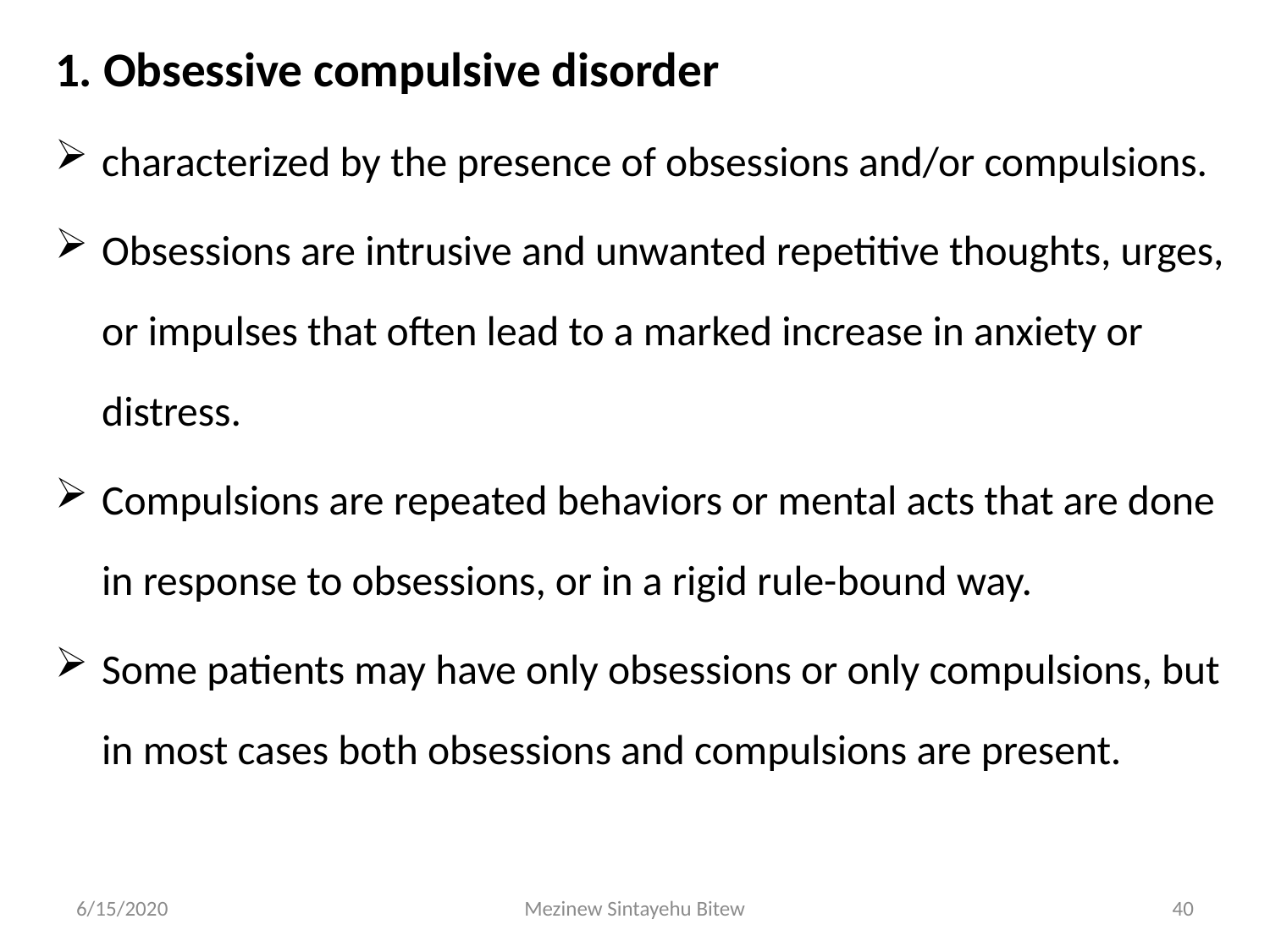

1. Obsessive compulsive disorder
characterized by the presence of obsessions and/or compulsions.
Obsessions are intrusive and unwanted repetitive thoughts, urges, or impulses that often lead to a marked increase in anxiety or distress.
Compulsions are repeated behaviors or mental acts that are done in response to obsessions, or in a rigid rule-bound way.
Some patients may have only obsessions or only compulsions, but in most cases both obsessions and compulsions are present.
6/15/2020
Mezinew Sintayehu Bitew
40